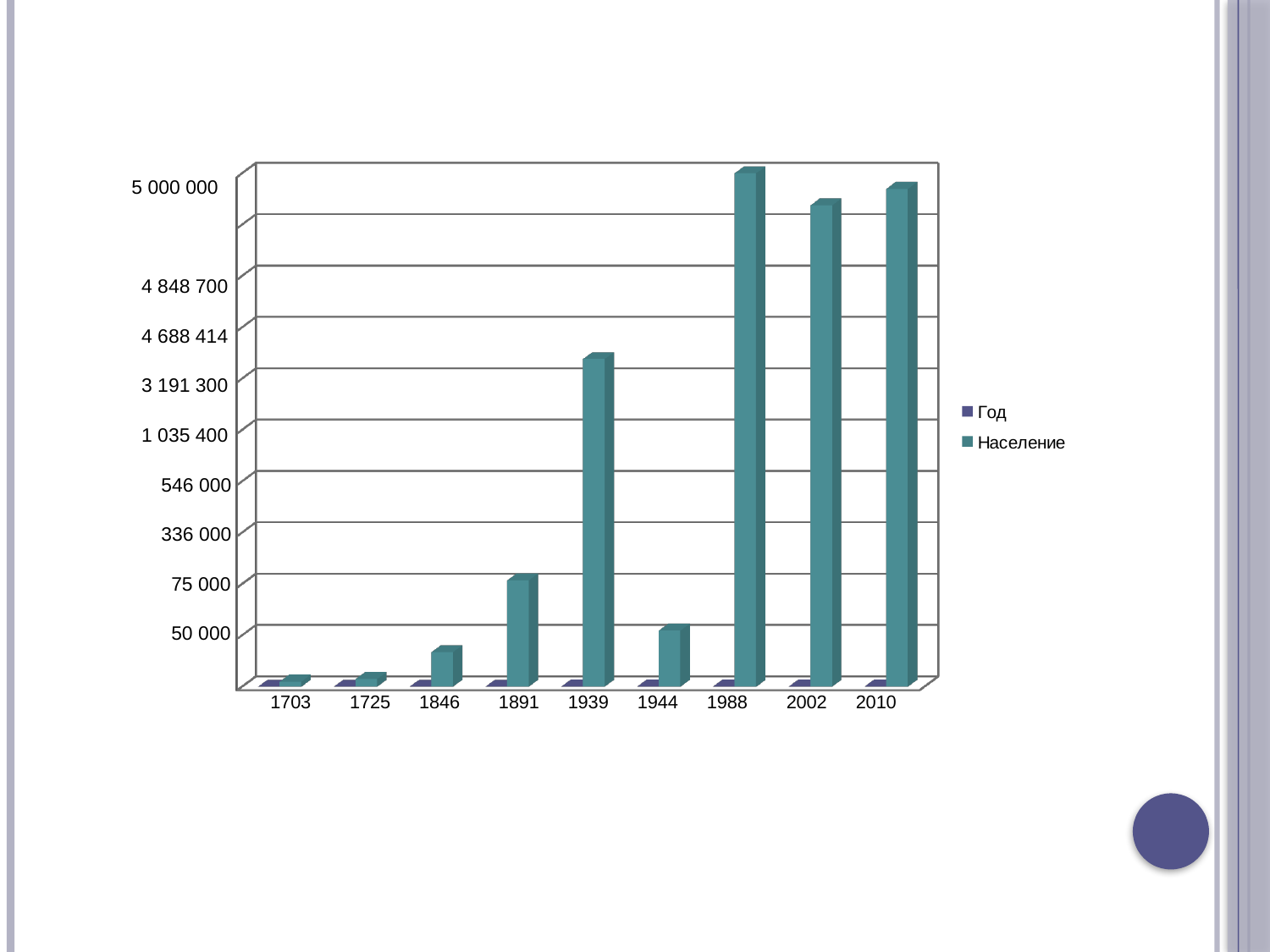

[unsupported chart]

5 000 000
4 848 700
4 688 414
3 191 300
1 035 400
546 000
336 000
75 000
50 000
1703
1725
1846
1891
1939
1944
1988
2002
2010